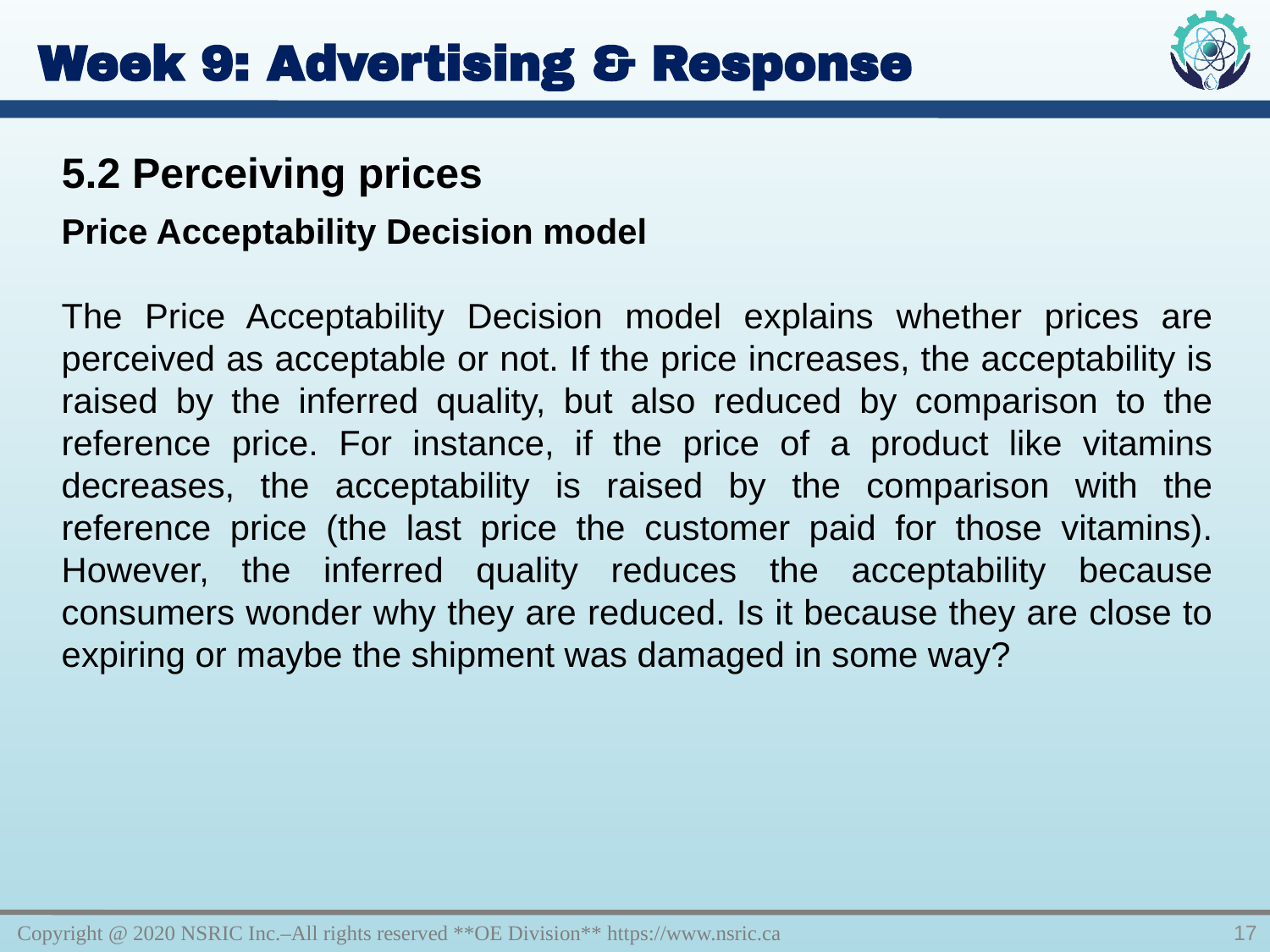

Week 9: Advertising & Response
5.2 Perceiving prices
Price Acceptability Decision model

The Price Acceptability Decision model explains whether prices are perceived as acceptable or not. If the price increases, the acceptability is raised by the inferred quality, but also reduced by comparison to the reference price. For instance, if the price of a product like vitamins decreases, the acceptability is raised by the comparison with the reference price (the last price the customer paid for those vitamins). However, the inferred quality reduces the acceptability because consumers wonder why they are reduced. Is it because they are close to expiring or maybe the shipment was damaged in some way?

Copyright @ 2020 NSRIC Inc.–All rights reserved **OE Division** https://www.nsric.ca
17